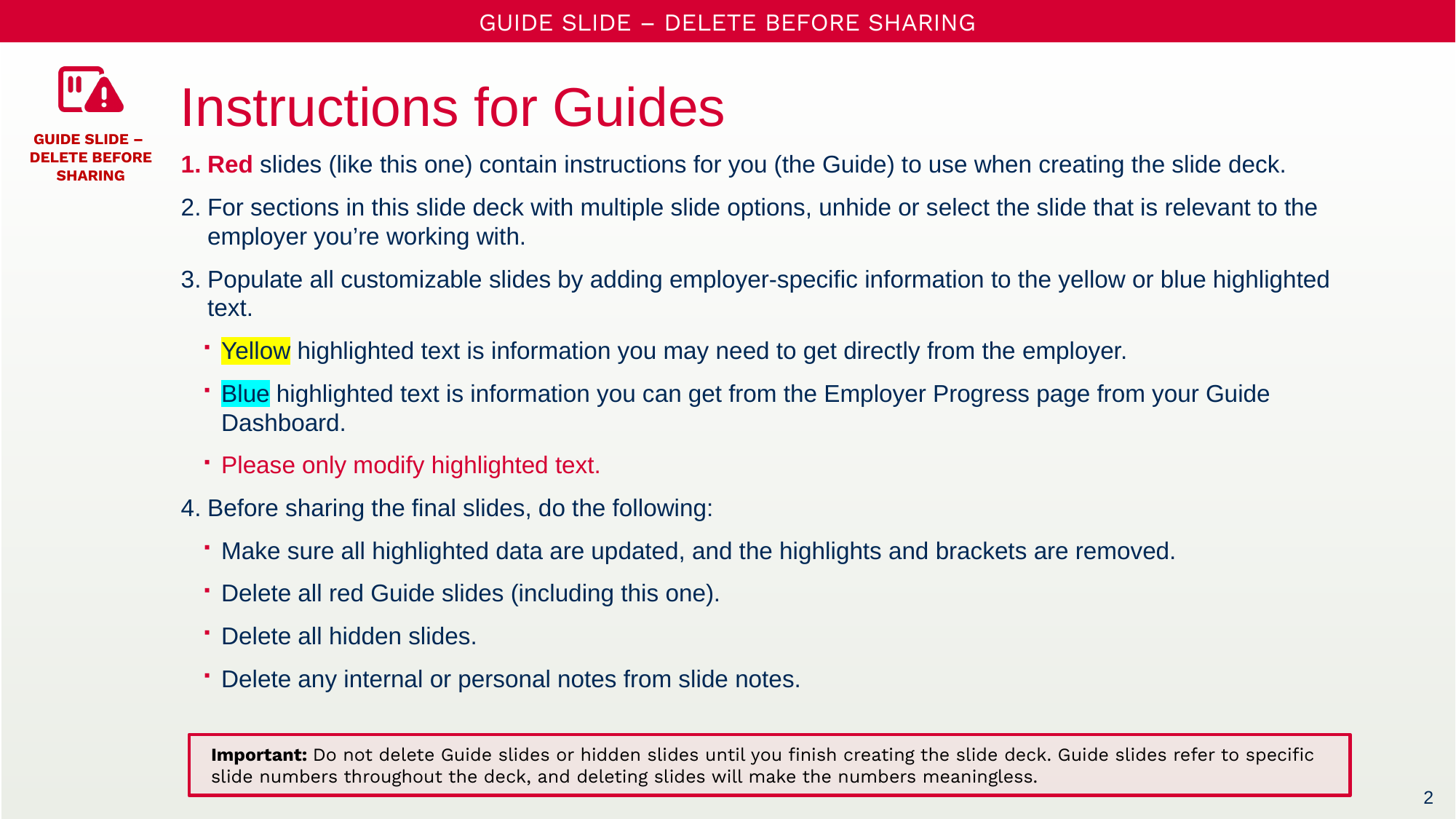

Instructions for Guides
Red slides (like this one) contain instructions for you (the Guide) to use when creating the slide deck.
For sections in this slide deck with multiple slide options, unhide or select the slide that is relevant to the employer you’re working with.
Populate all customizable slides by adding employer-specific information to the yellow or blue highlighted text.
Yellow highlighted text is information you may need to get directly from the employer.
Blue highlighted text is information you can get from the Employer Progress page from your Guide Dashboard.
Please only modify highlighted text.
Before sharing the final slides, do the following:
Make sure all highlighted data are updated, and the highlights and brackets are removed.
Delete all red Guide slides (including this one).
Delete all hidden slides.
Delete any internal or personal notes from slide notes.
Important: Do not delete Guide slides or hidden slides until you finish creating the slide deck. Guide slides refer to specific slide numbers throughout the deck, and deleting slides will make the numbers meaningless.
2